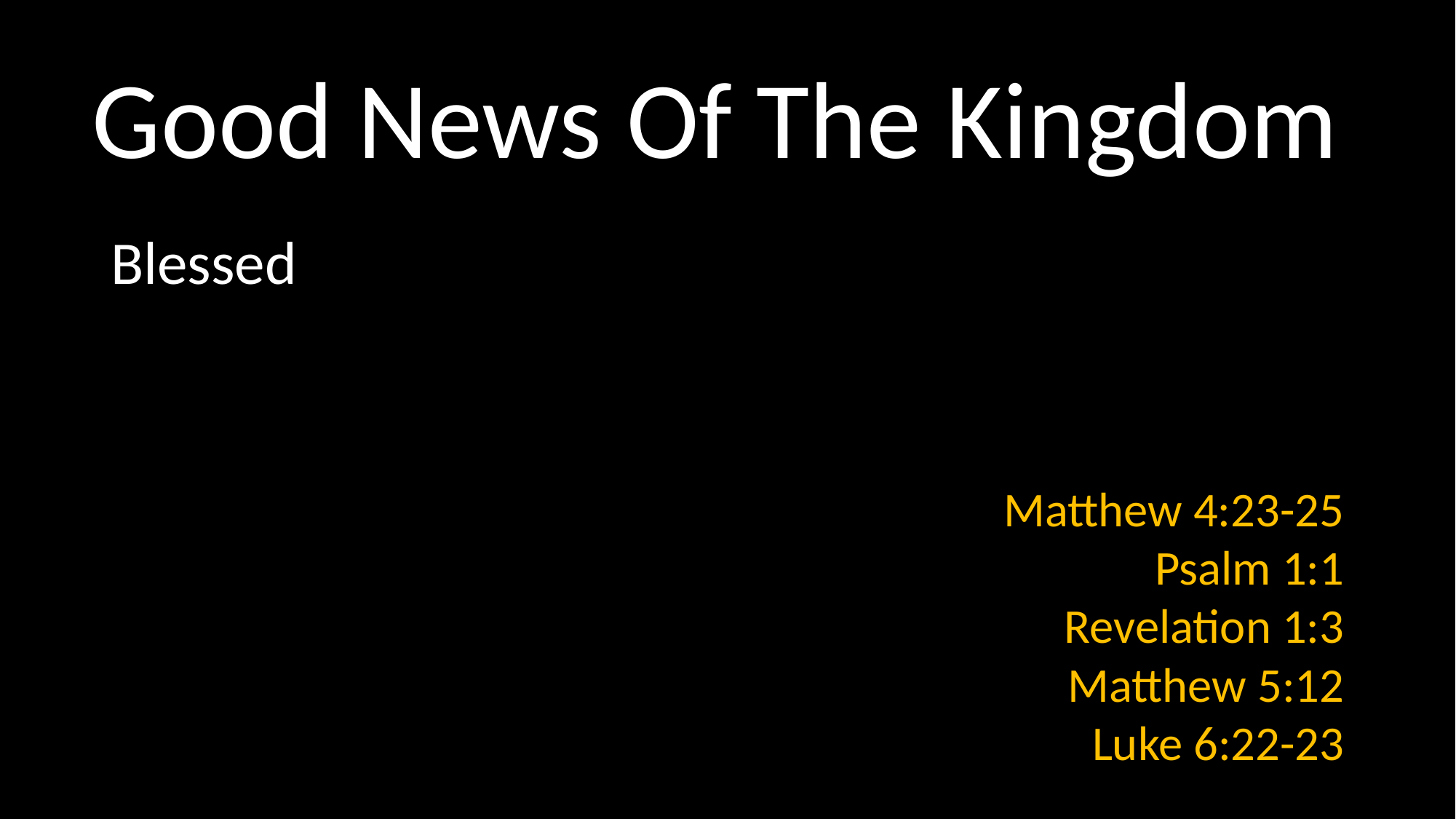

# Good News Of The Kingdom
Blessed
Matthew 4:23-25
Psalm 1:1
Revelation 1:3
Matthew 5:12
Luke 6:22-23